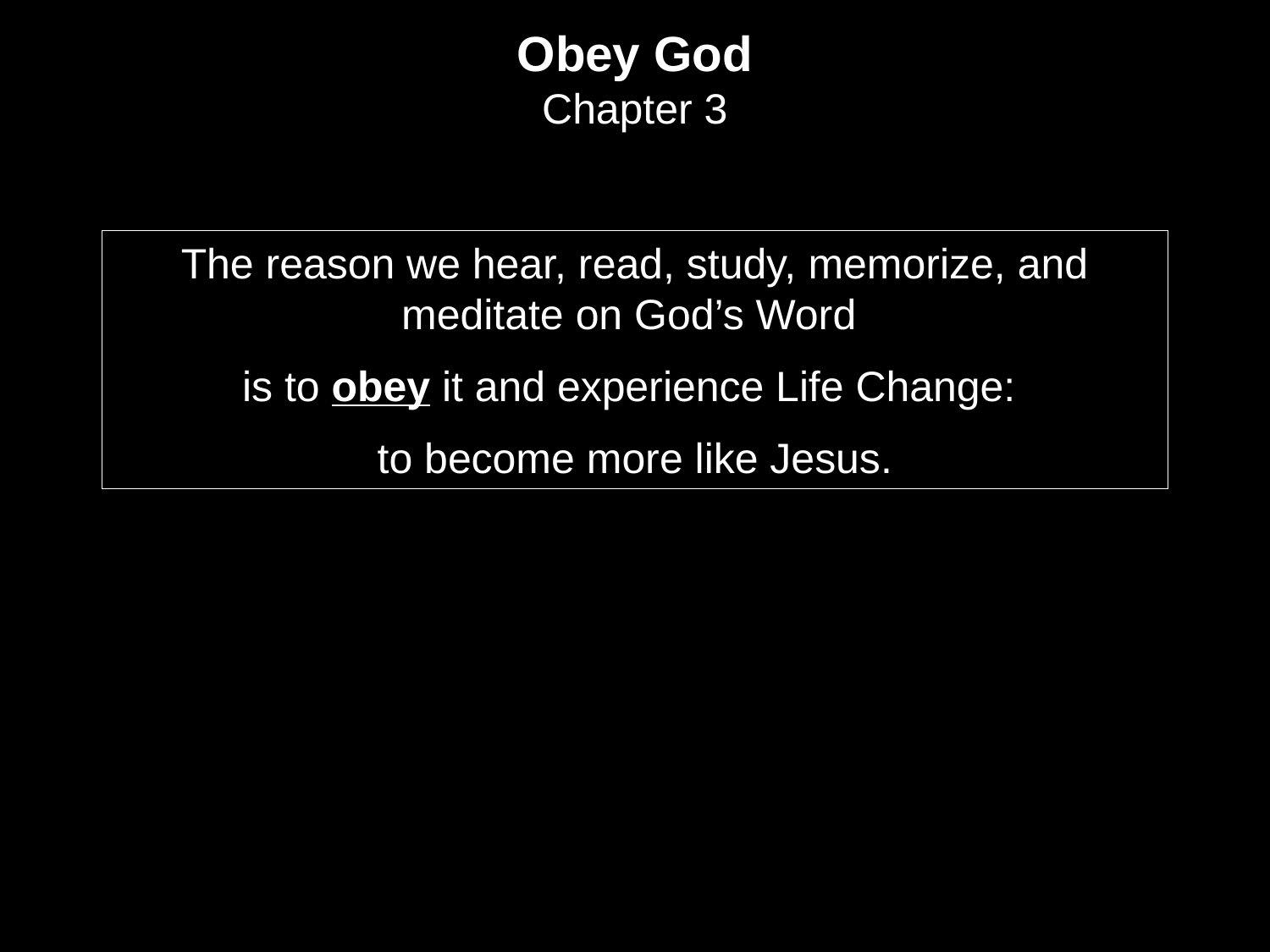

Obey God
Chapter 3
The reason we hear, read, study, memorize, and meditate on God’s Word
is to obey it and experience Life Change:
to become more like Jesus.